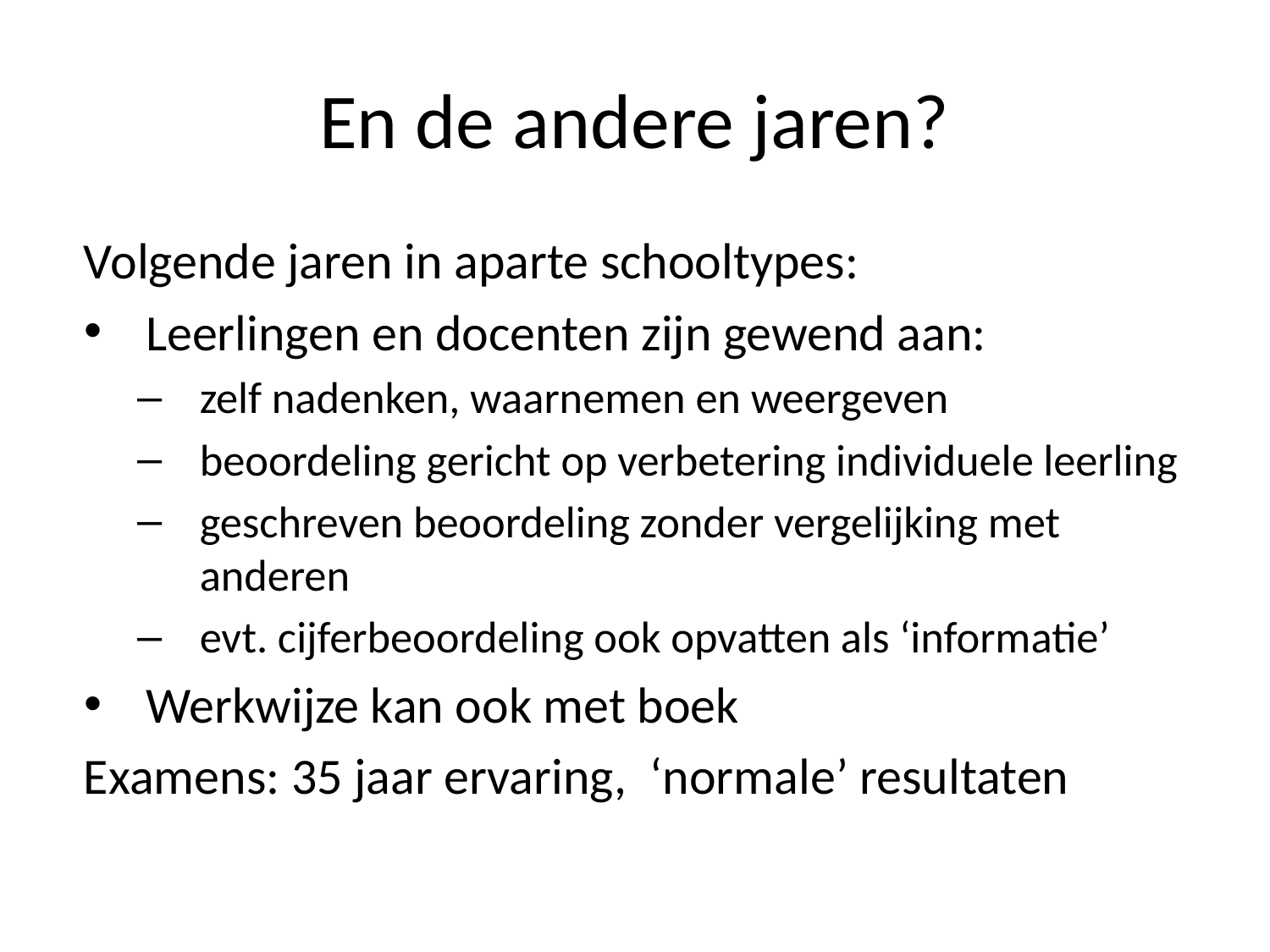

# En de andere jaren?
Volgende jaren in aparte schooltypes:
Leerlingen en docenten zijn gewend aan:
zelf nadenken, waarnemen en weergeven
beoordeling gericht op verbetering individuele leerling
geschreven beoordeling zonder vergelijking met anderen
evt. cijferbeoordeling ook opvatten als ‘informatie’
Werkwijze kan ook met boek
Examens: 35 jaar ervaring,  ‘normale’ resultaten